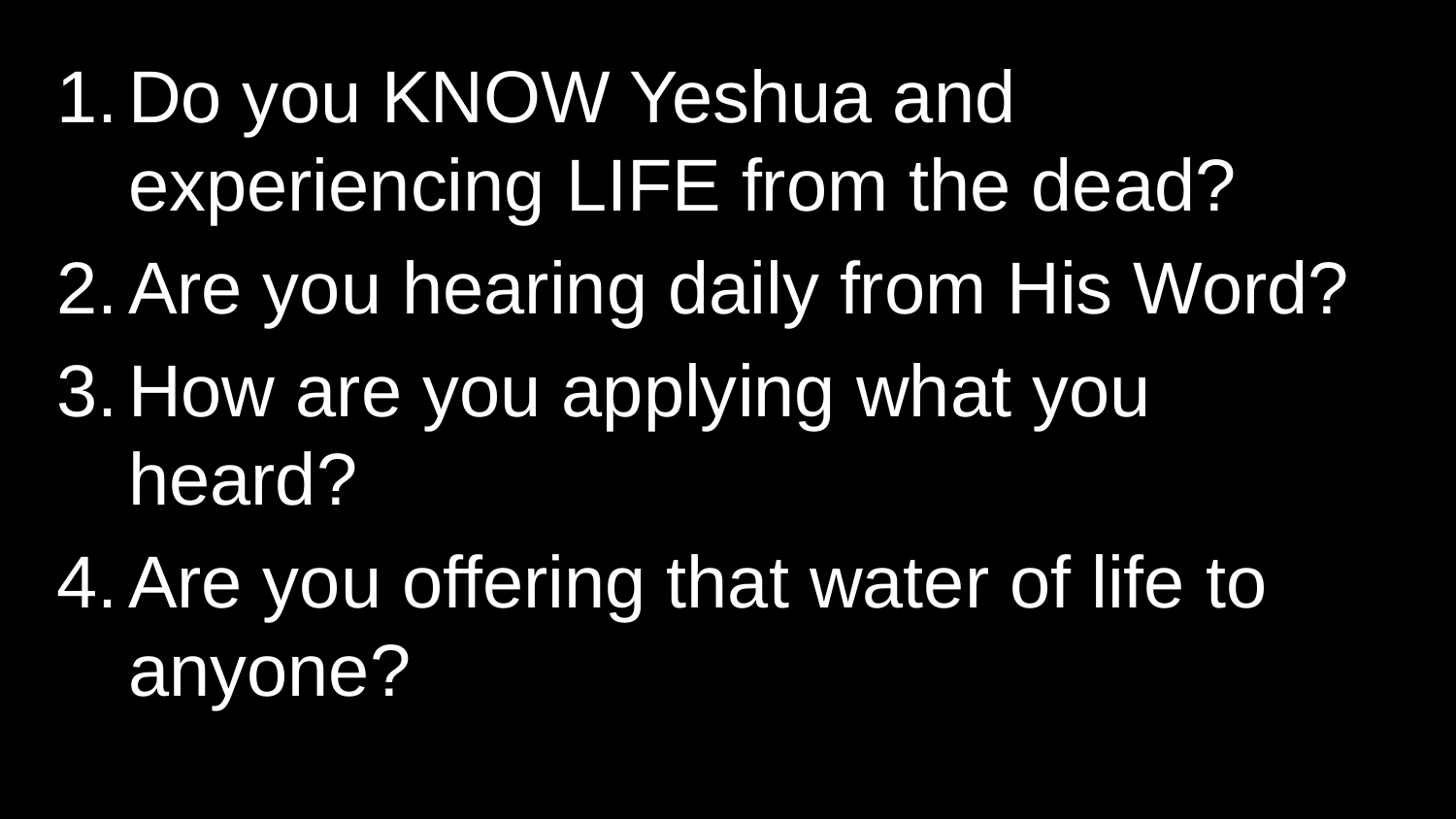

Do you KNOW Yeshua and experiencing LIFE from the dead?
Are you hearing daily from His Word?
How are you applying what you heard?
Are you offering that water of life to anyone?